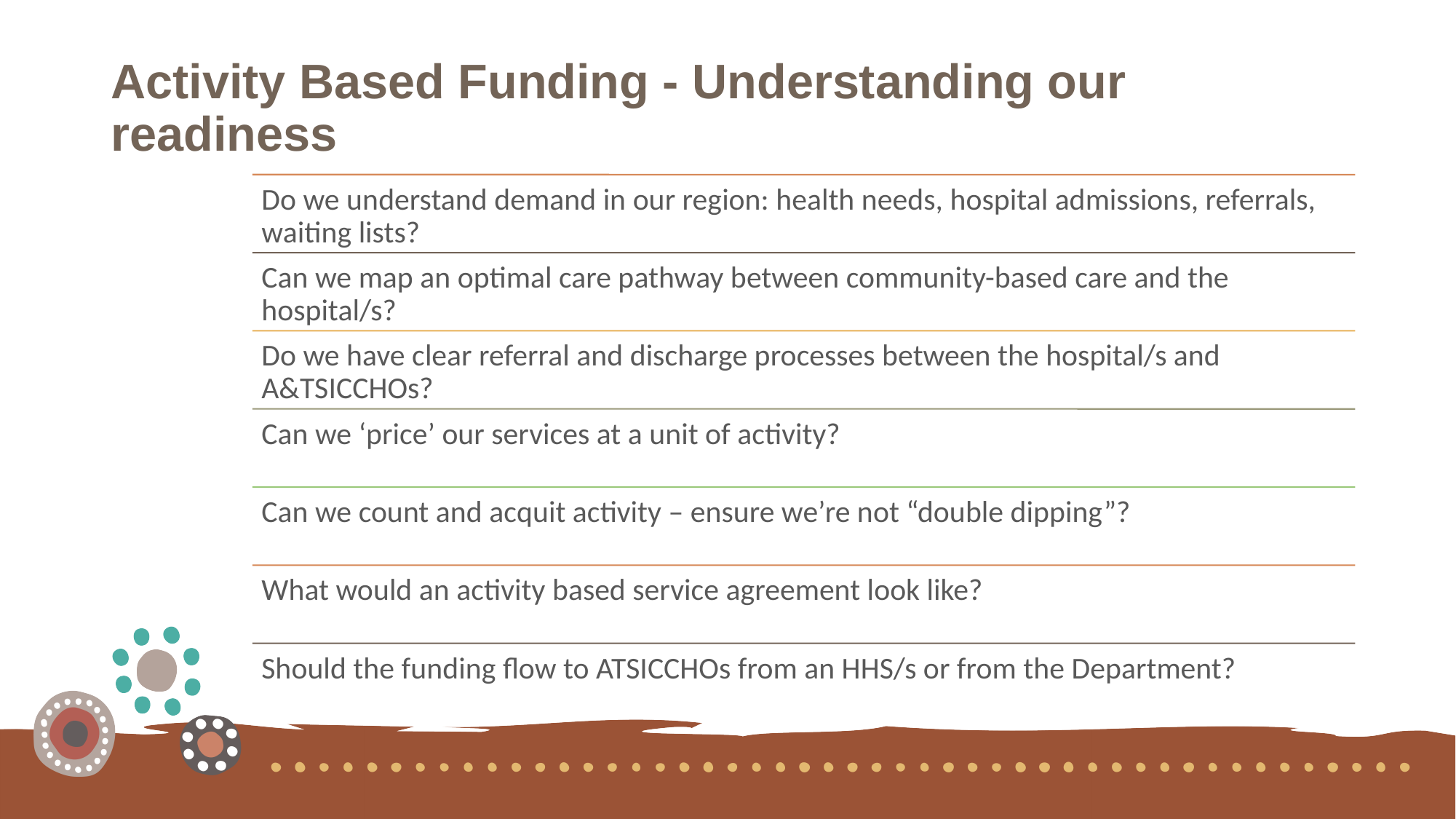

# Activity Based Funding - Understanding our readiness
Do we understand demand in our region: health needs, hospital admissions, referrals, waiting lists?
Can we map an optimal care pathway between community-based care and the hospital/s?
Do we have clear referral and discharge processes between the hospital/s and A&TSICCHOs?
Can we ‘price’ our services at a unit of activity?
Can we count and acquit activity – ensure we’re not “double dipping”?
What would an activity based service agreement look like?
Should the funding flow to ATSICCHOs from an HHS/s or from the Department?